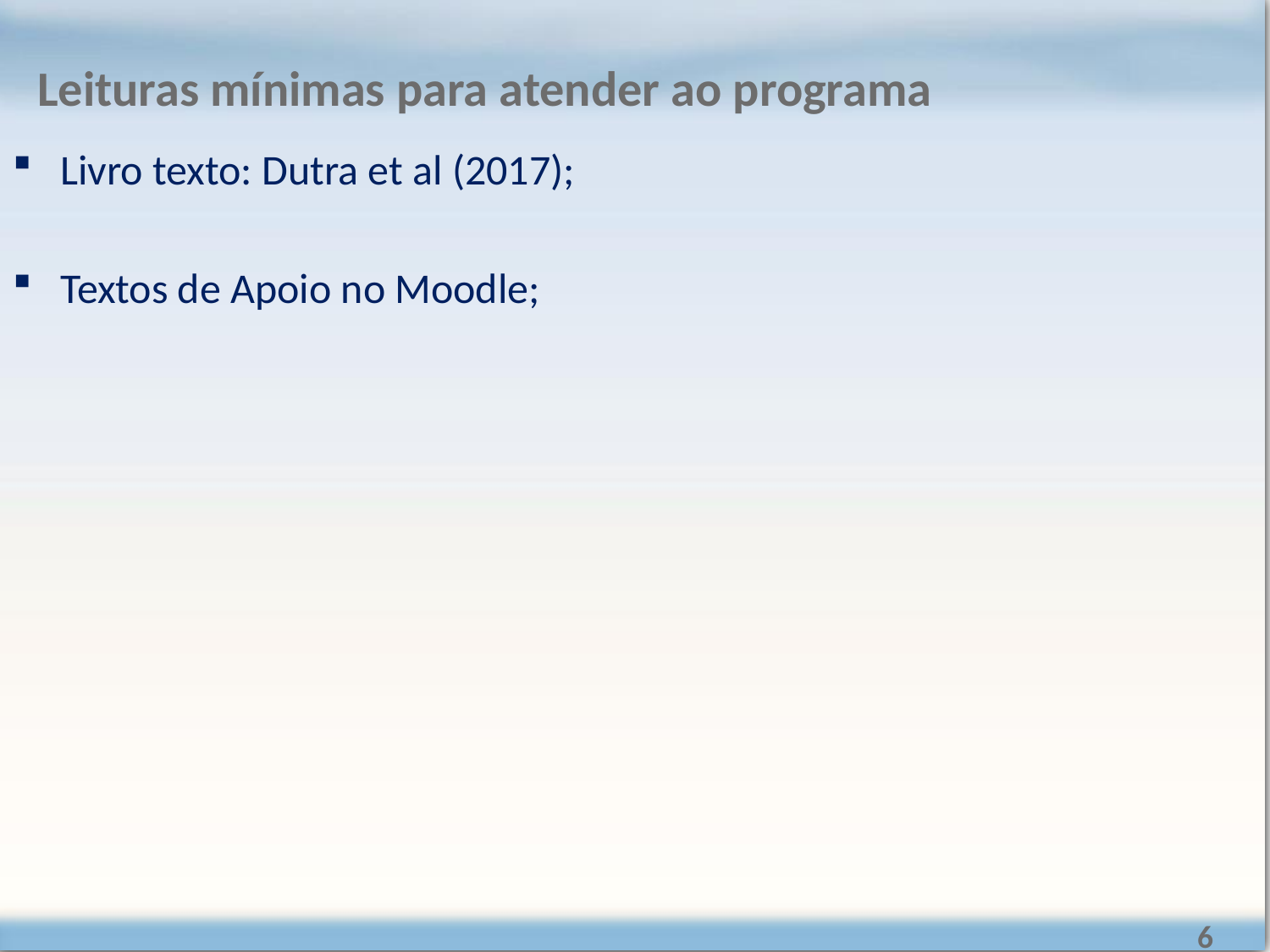

# Leituras mínimas para atender ao programa
Livro texto: Dutra et al (2017);

Textos de Apoio no Moodle;